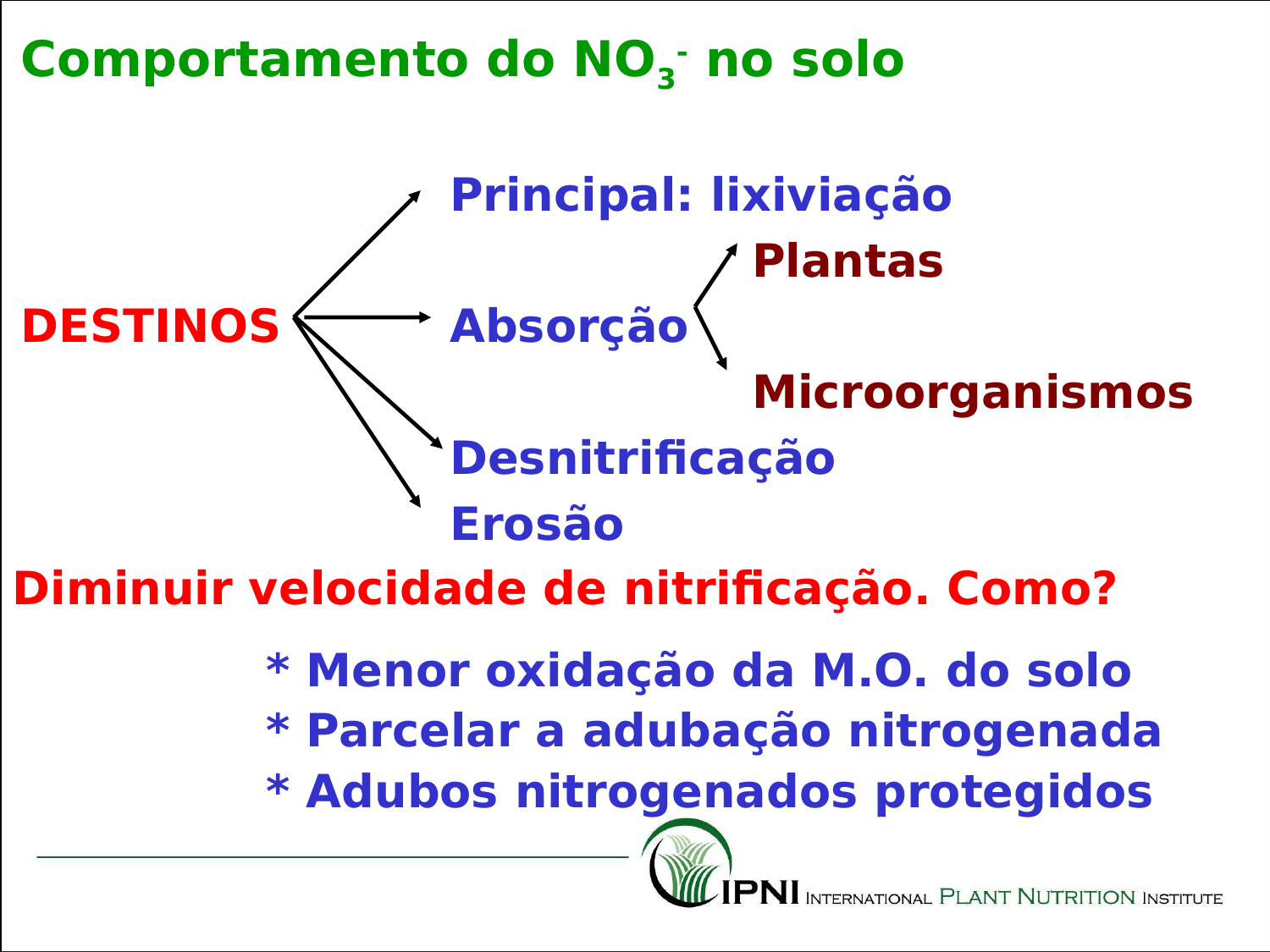

Comportamento do NO3- no solo

			   Principal: lixiviação
					      Plantas
DESTINOS	   Absorção
					      Microorganismos
			   Desnitrificação
			   Erosão

Diminuir velocidade de nitrificação. Como?

		* Menor oxidação da M.O. do solo
		* Parcelar a adubação nitrogenada
		* Adubos nitrogenados protegidos